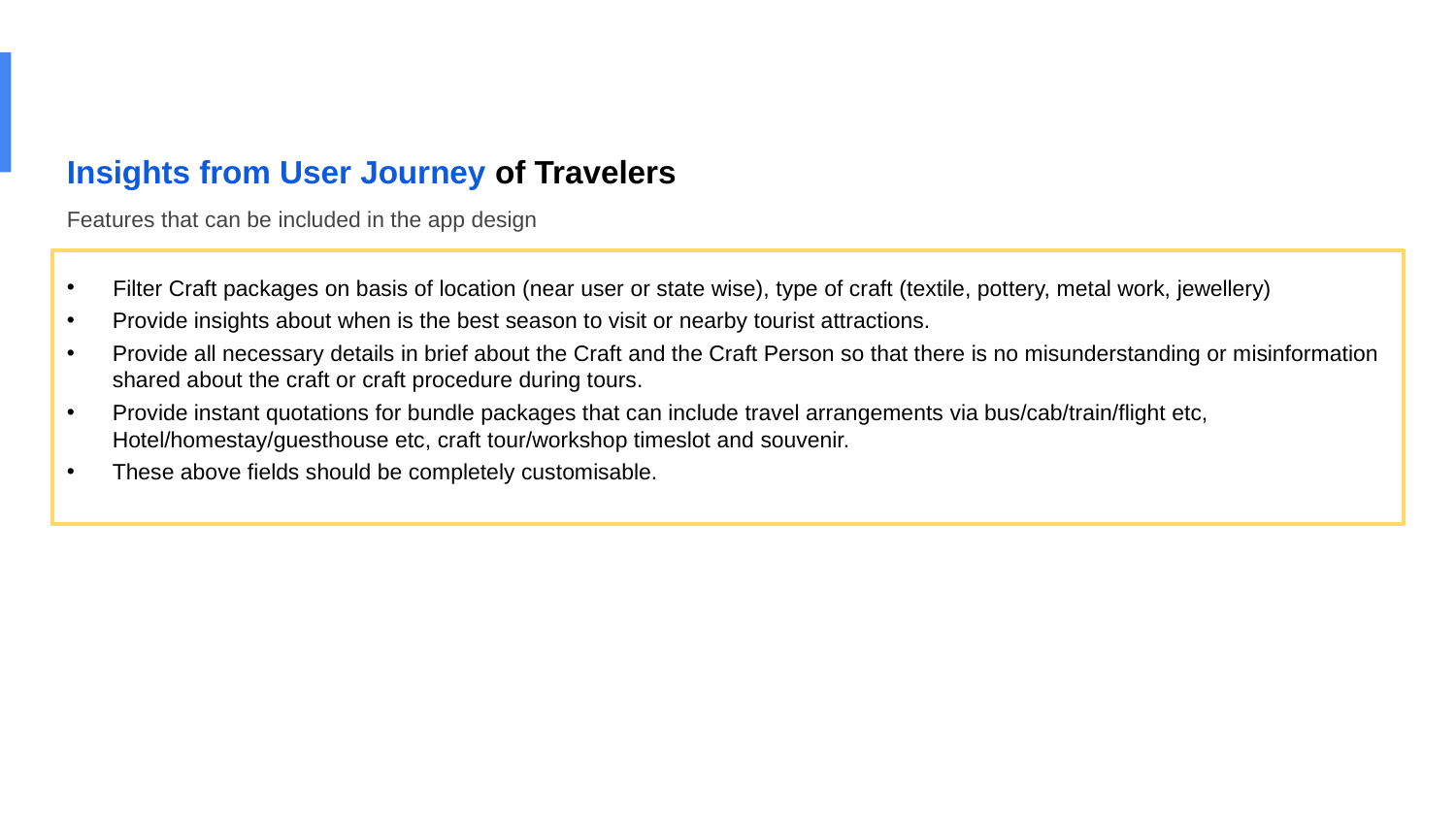

Insights from User Journey of Travelers
Features that can be included in the app design

   Filter Craft packages on basis of location (near user or state wise), type of craft (textile, pottery, metal work, jewellery)
Provide insights about when is the best season to visit or nearby tourist attractions.
Provide all necessary details in brief about the Craft and the Craft Person so that there is no misunderstanding or misinformation shared about the craft or craft procedure during tours.
Provide instant quotations for bundle packages that can include travel arrangements via bus/cab/train/flight etc, Hotel/homestay/guesthouse etc, craft tour/workshop timeslot and souvenir.
These above fields should be completely customisable.